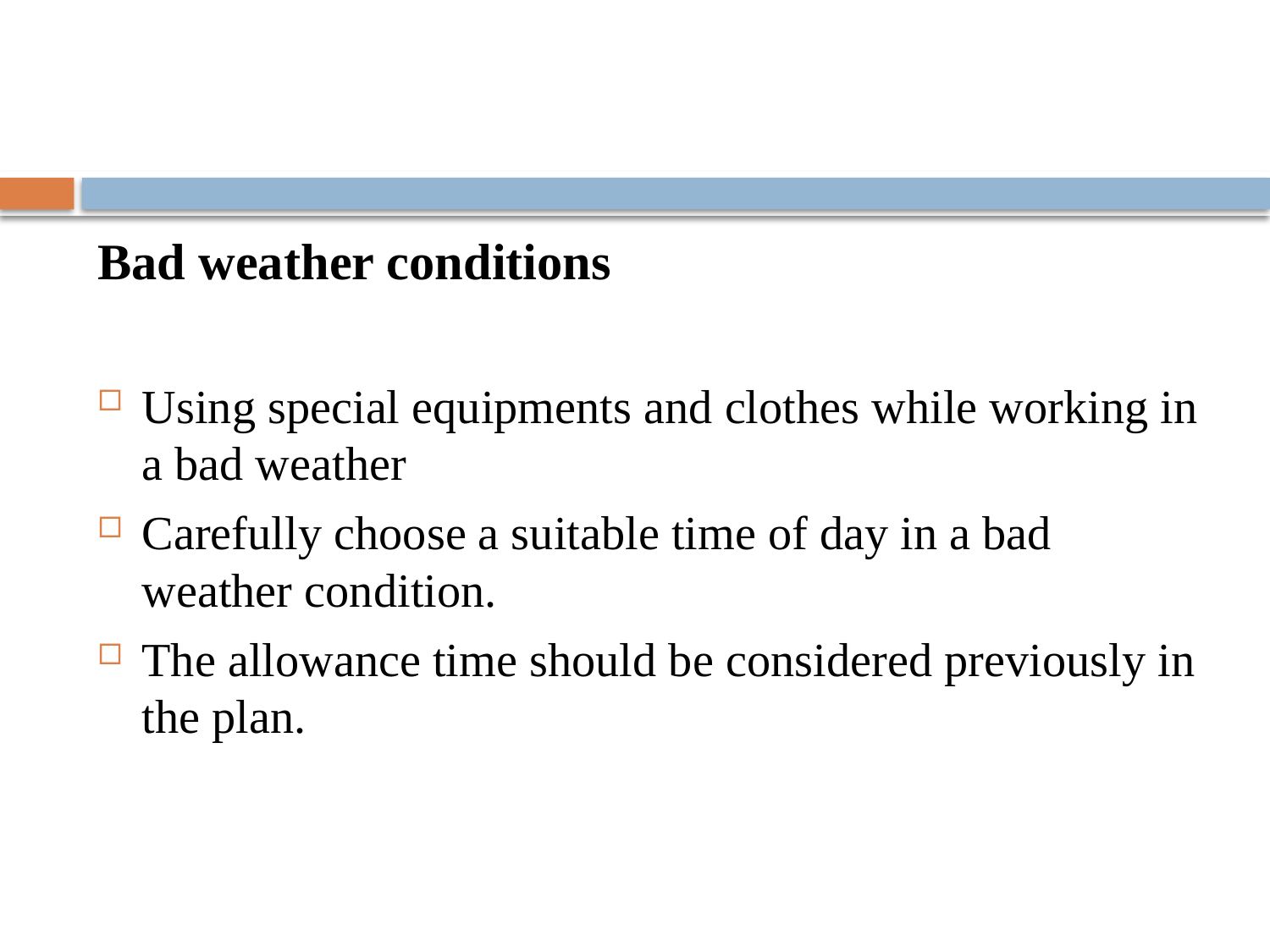

#
Bad weather conditions

Using special equipments and clothes while working in a bad weather
Carefully choose a suitable time of day in a bad weather condition.
The allowance time should be considered previously in the plan.